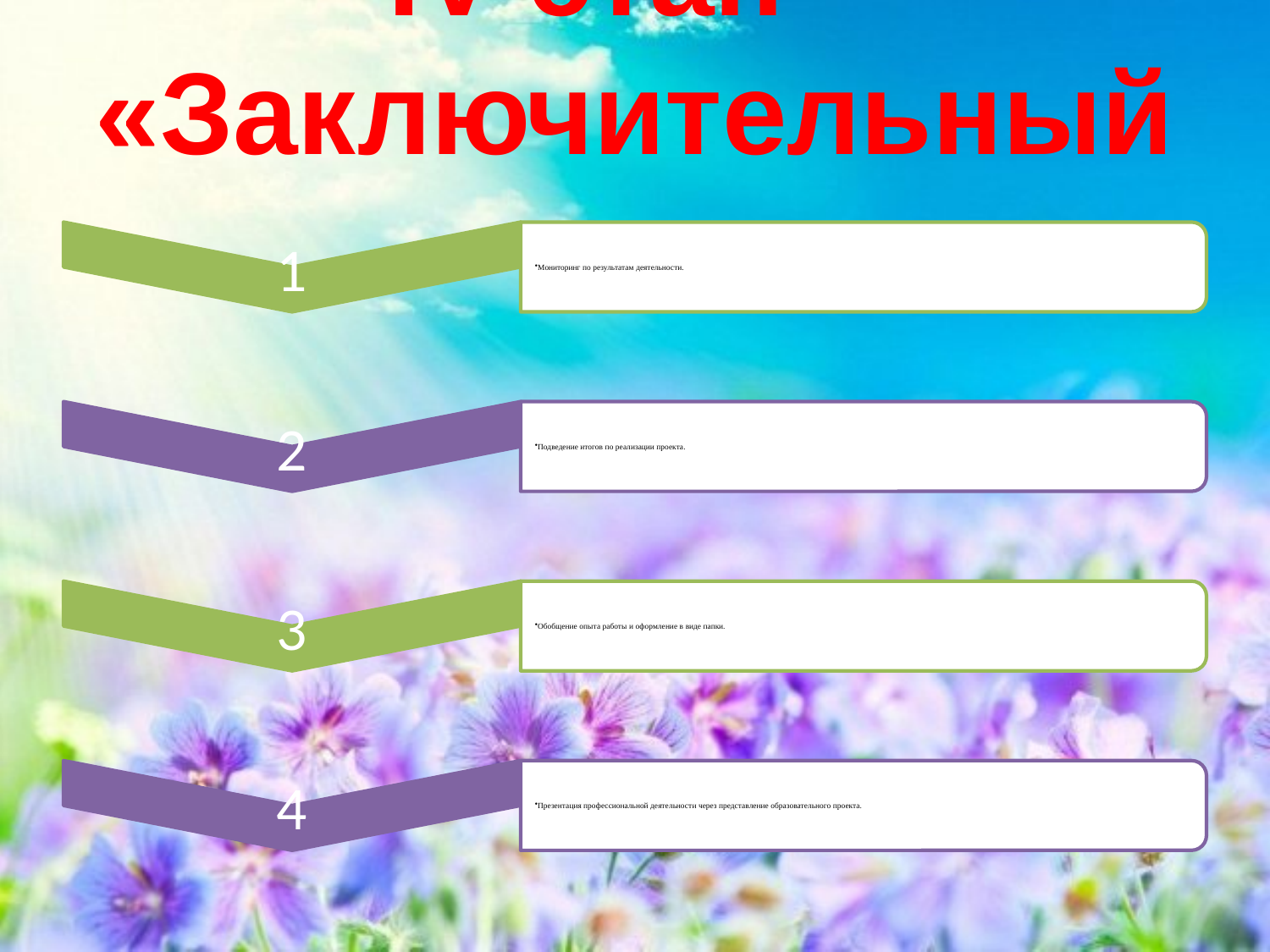

# IV этап – «Заключительный»
1
2
3
Мониторинг по результатам деятельности.
Подведение итогов по реализации проекта.
Обобщение опыта работы и оформление в виде папки.
4
Презентация профессиональной деятельности через представление образовательного проекта.